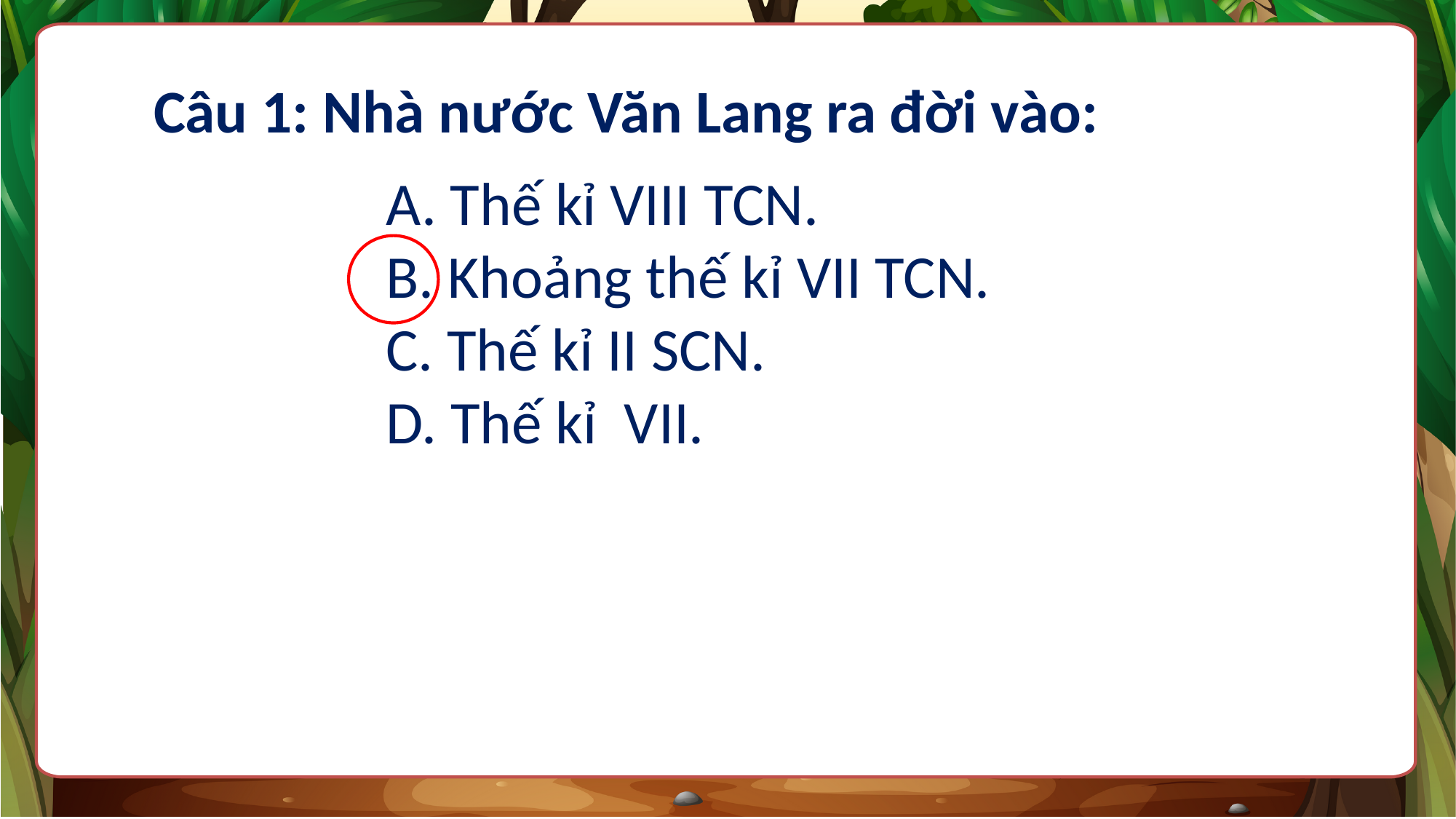

Câu 1: Nhà nước Văn Lang ra đời vào:
A. Thế kỉ VIII TCN.
B. Khoảng thế kỉ VII TCN.
C. Thế kỉ II SCN.
D. Thế kỉ  VII.